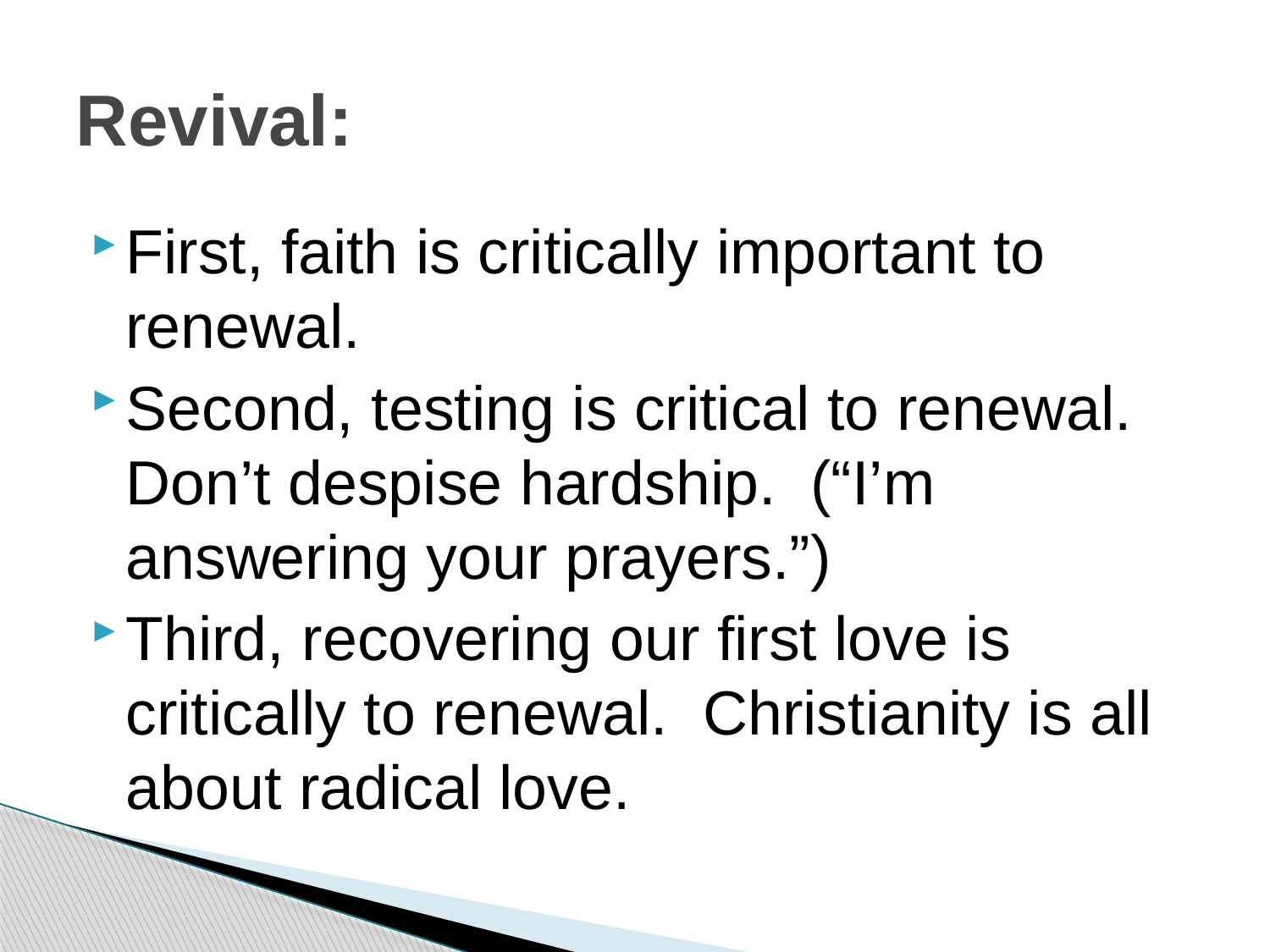

# Revival:
First, faith is critically important to renewal.
Second, testing is critical to renewal.  Don’t despise hardship.  (“I’m answering your prayers.”)
Third, recovering our first love is critically to renewal.  Christianity is all about radical love.